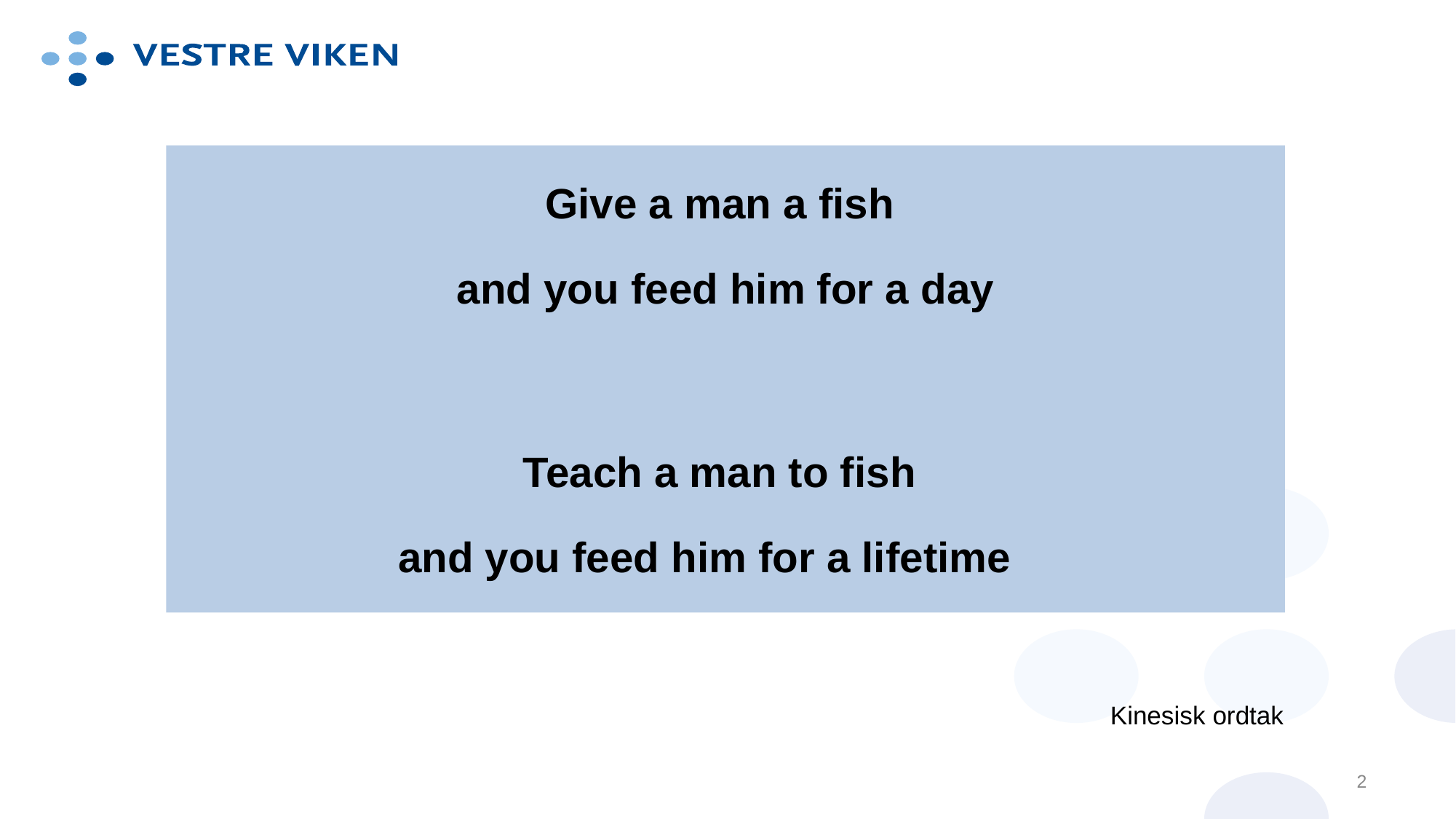

Give a man a fish
and you feed him for a day

Teach a man to fish
and you feed him for a lifetime

Kinesisk ordtak
2